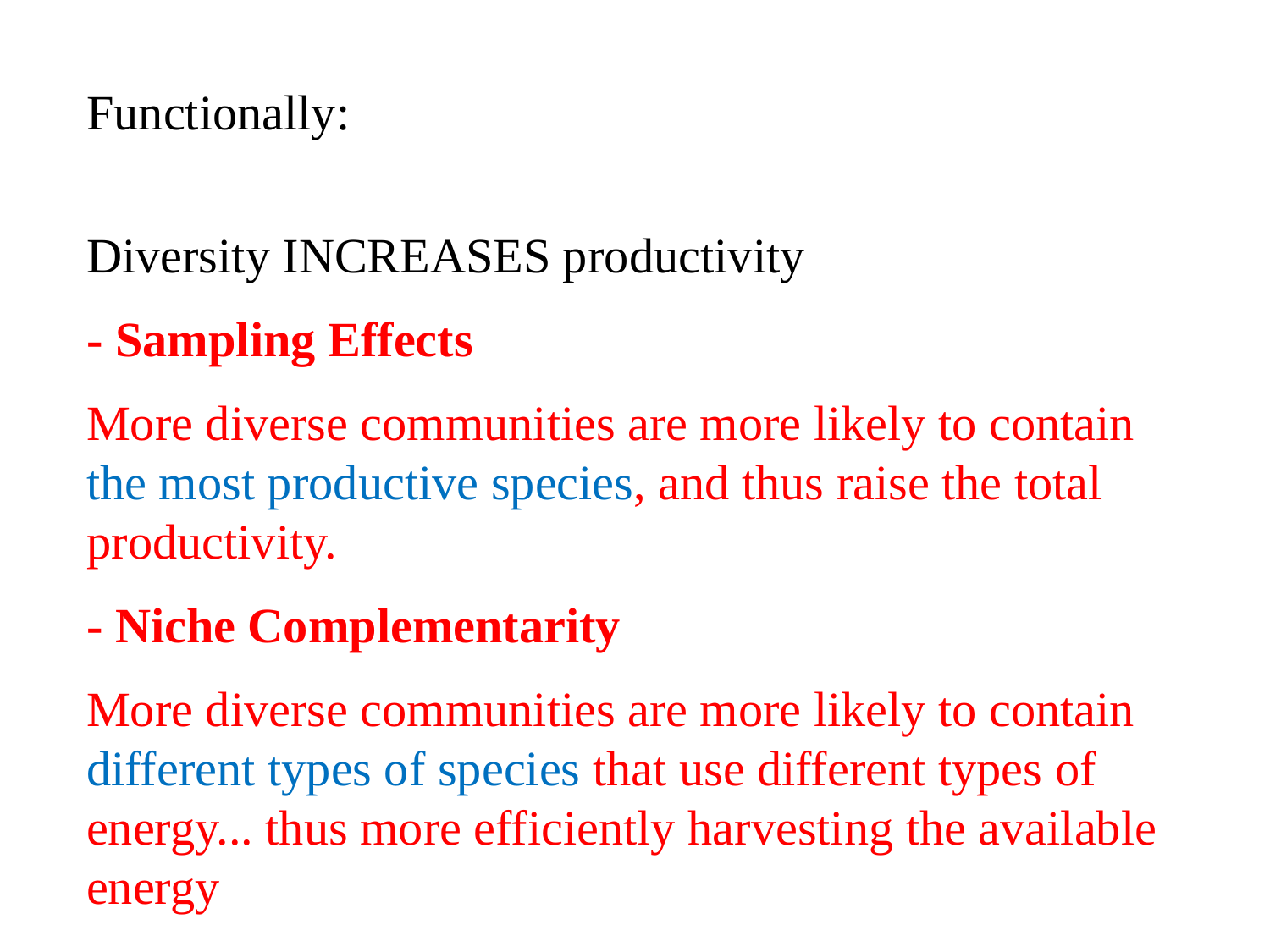

Functionally:

Diversity INCREASES productivity
- Sampling Effects
More diverse communities are more likely to contain the most productive species, and thus raise the total productivity.
- Niche Complementarity
More diverse communities are more likely to contain different types of species that use different types of energy... thus more efficiently harvesting the available energy